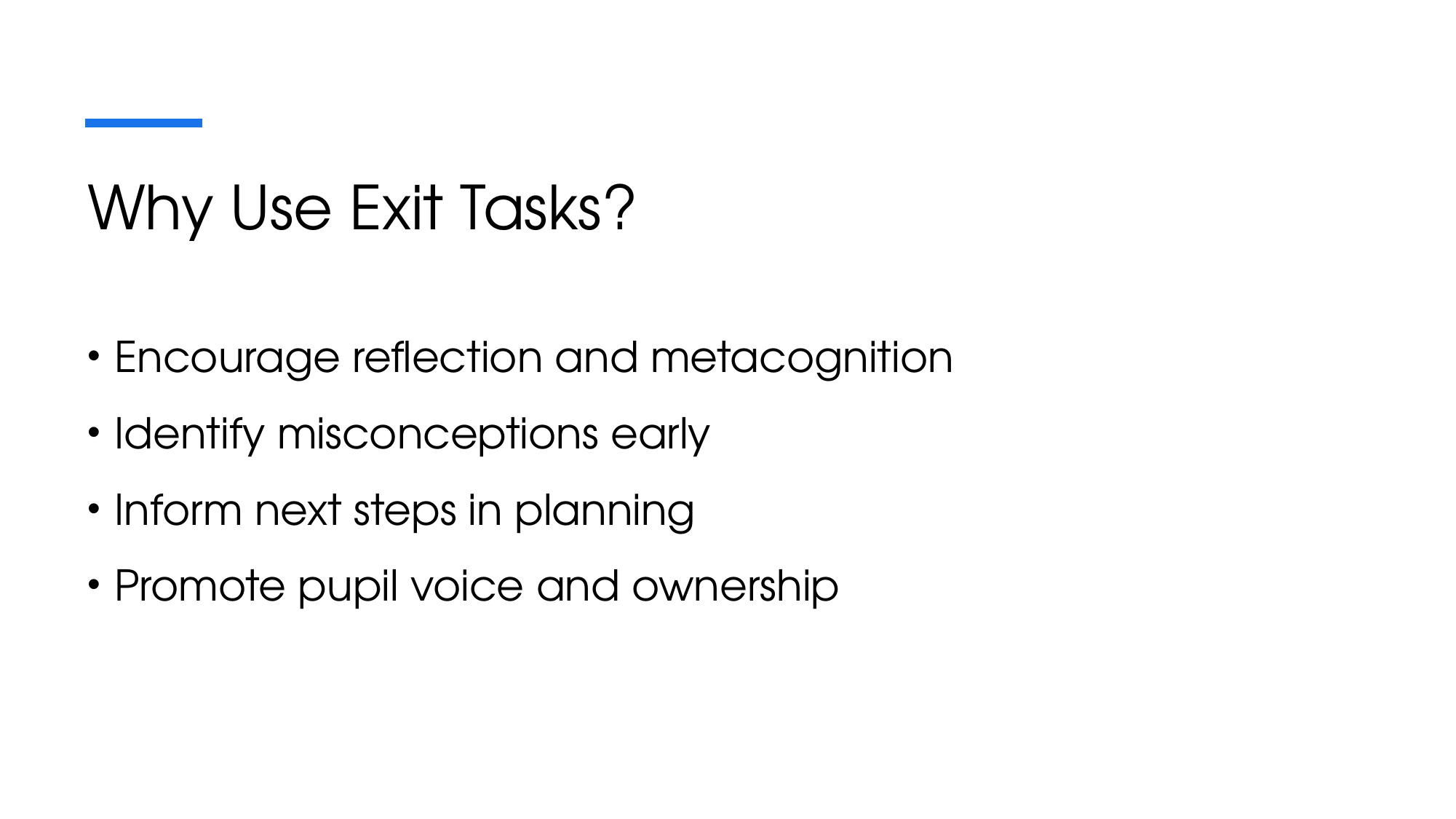

# Why Use Exit Tasks?

Encourage reflection and metacognition
Identify misconceptions early
Inform next steps in planning
Promote pupil voice and ownership